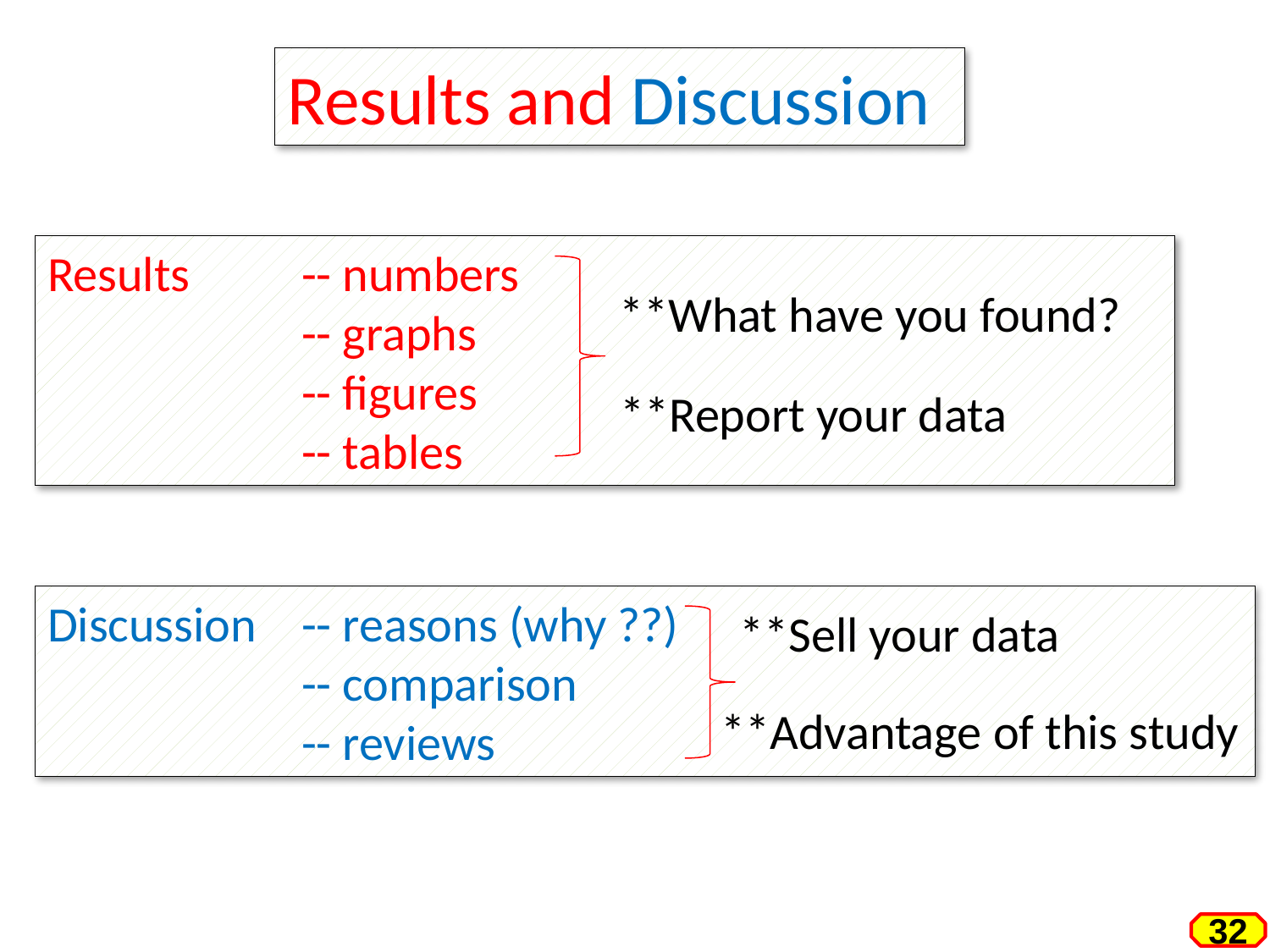

Results and Discussion
Results	-- numbers
		-- graphs
		-- figures
		-- tables

**What have you found?
**Report your data
Discussion	-- reasons (why ??)
		-- comparison
		-- reviews
**Sell your data

**Advantage of this study
32